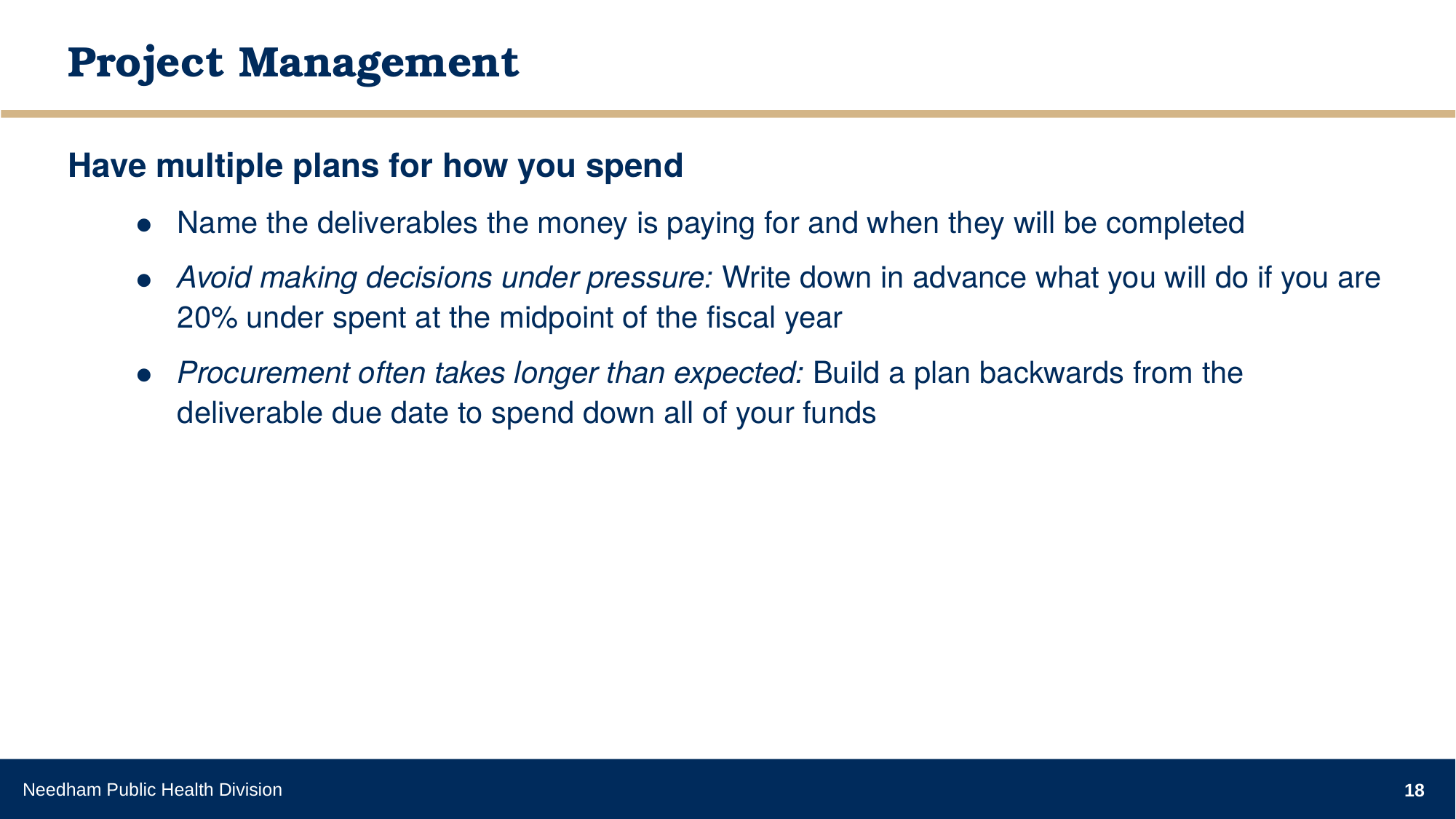

# Project Management
Have multiple plans for how you spend
Name the deliverables the money is paying for and when they will be completed
Avoid making decisions under pressure: Write down in advance what you will do if you are 20% under spent at the midpoint of the fiscal year
Procurement often takes longer than expected: Build a plan backwards from the deliverable due date to spend down all of your funds